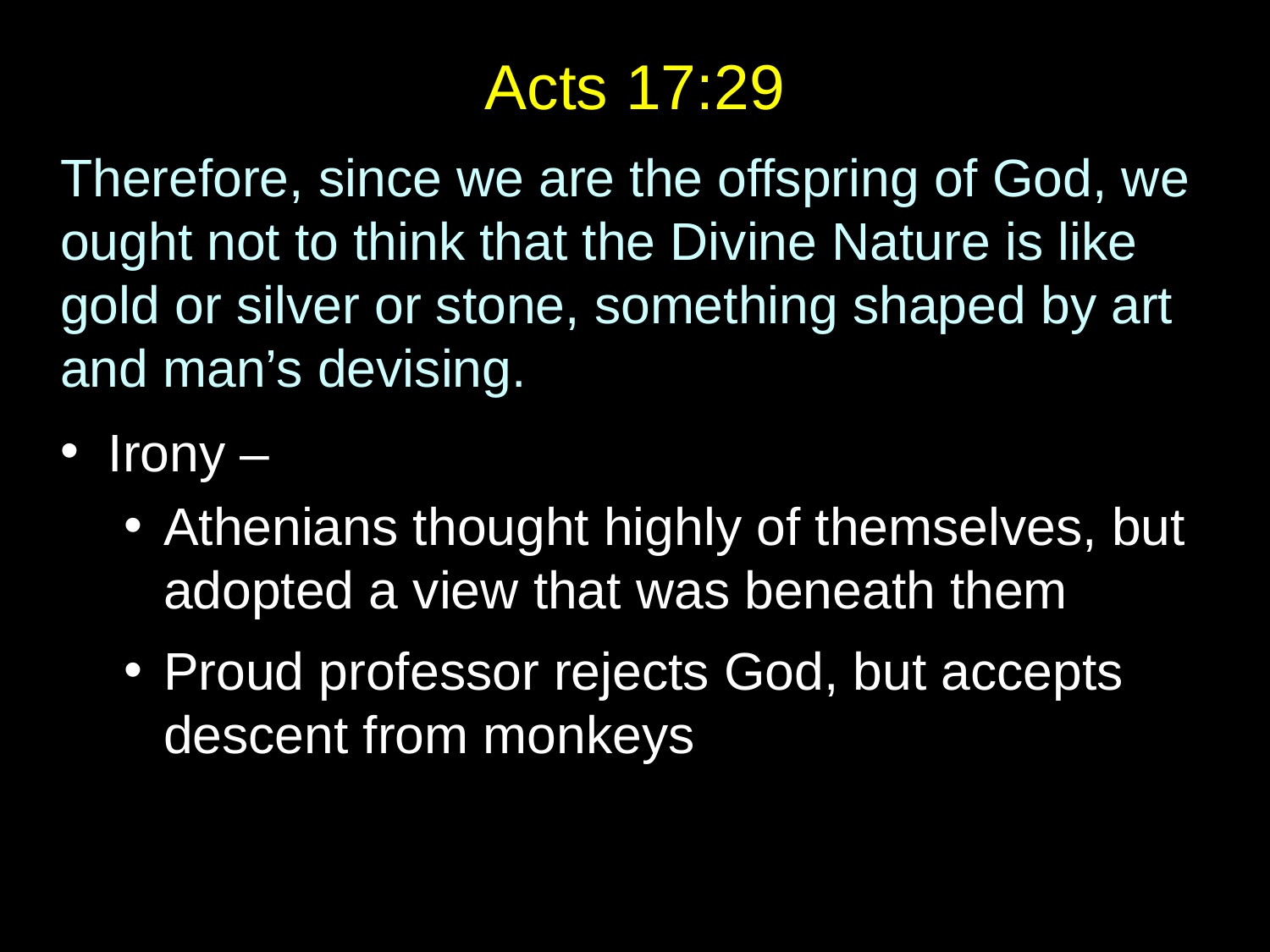

# Acts 17:29
Therefore, since we are the offspring of God, we ought not to think that the Divine Nature is like gold or silver or stone, something shaped by art and man’s devising.
Irony –
Athenians thought highly of themselves, but adopted a view that was beneath them
Proud professor rejects God, but accepts descent from monkeys